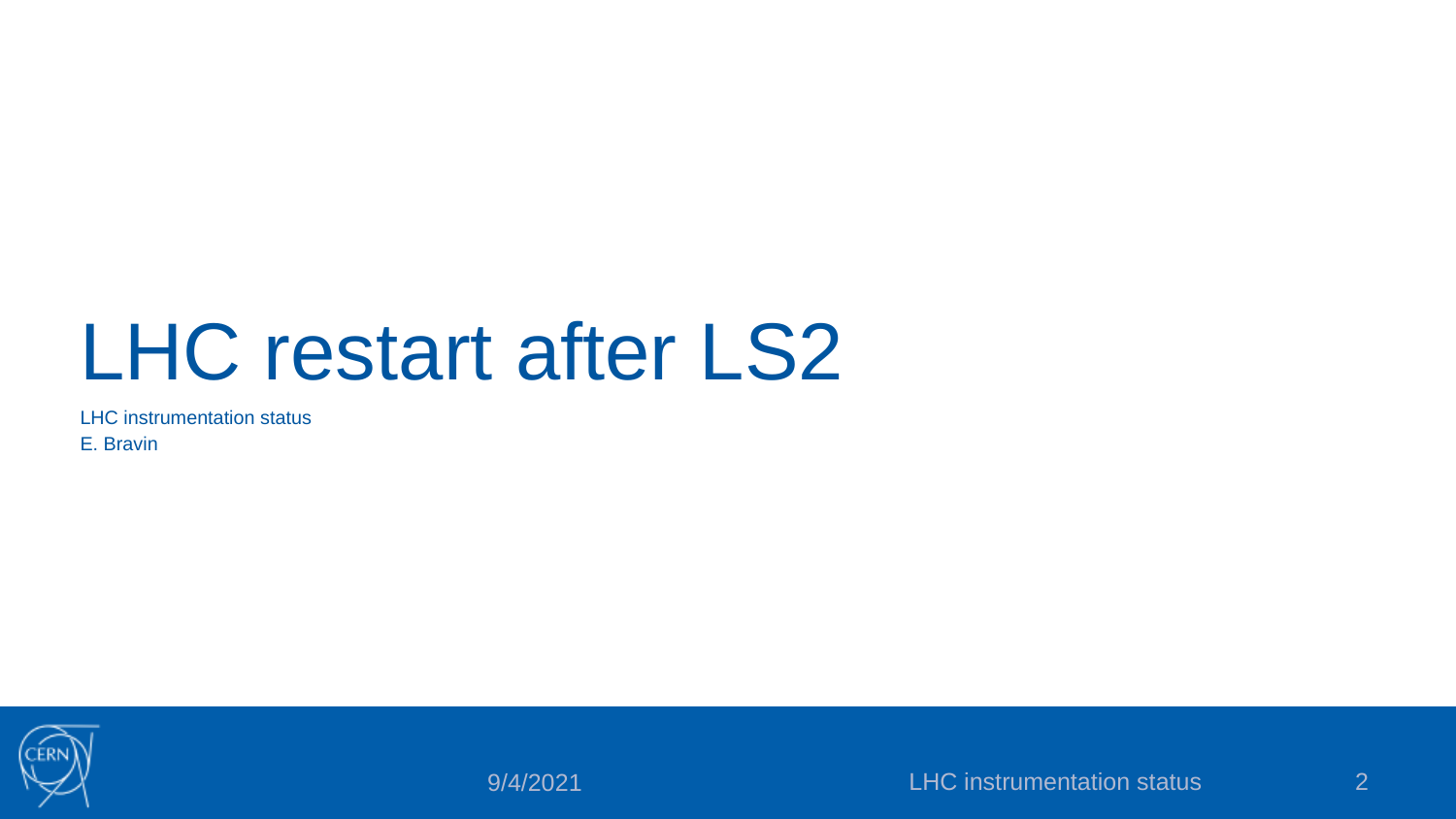

# LHC restart after LS2
LHC instrumentation status
E. Bravin
LHC instrumentation status
2
9/4/2021